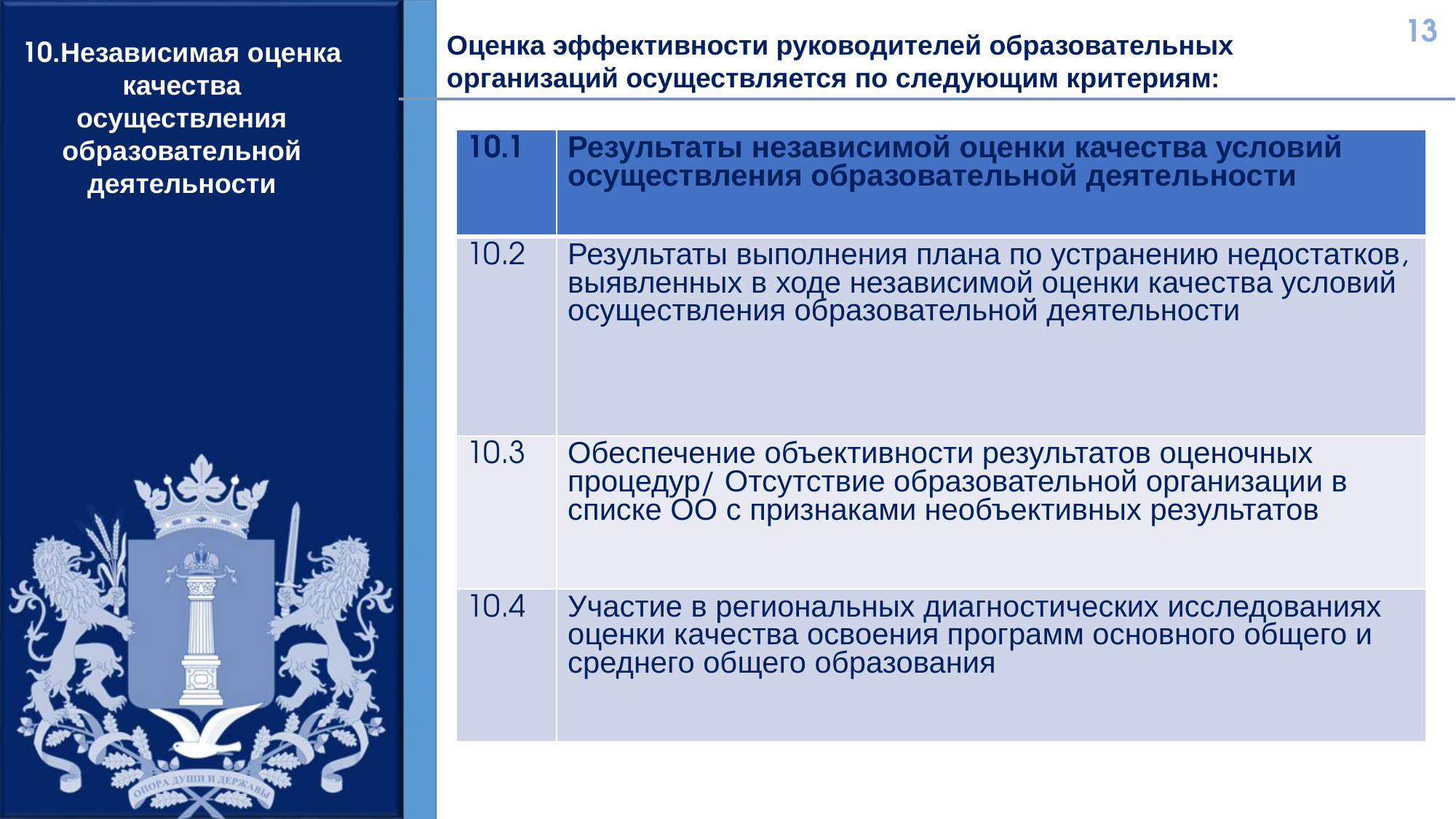

13
Оценка эффективности руководителей образовательных организаций осуществляется по следующим критериям:
10.Независимая оценка качества осуществления образовательной деятельности

| 10.1 | Результаты независимой оценки качества условий осуществления образовательной деятельности |
| --- | --- |
| 10.2 | Результаты выполнения плана по устранению недостатков, выявленных в ходе независимой оценки качества условий осуществления образовательной деятельности |
| 10.3 | Обеспечение объективности результатов оценочных процедур/ Отсутствие образовательной организации в списке ОО с признаками необъективных результатов |
| 10.4 | Участие в региональных диагностических исследованиях оценки качества освоения программ основного общего и среднего общего образования |

[unsupported chart]